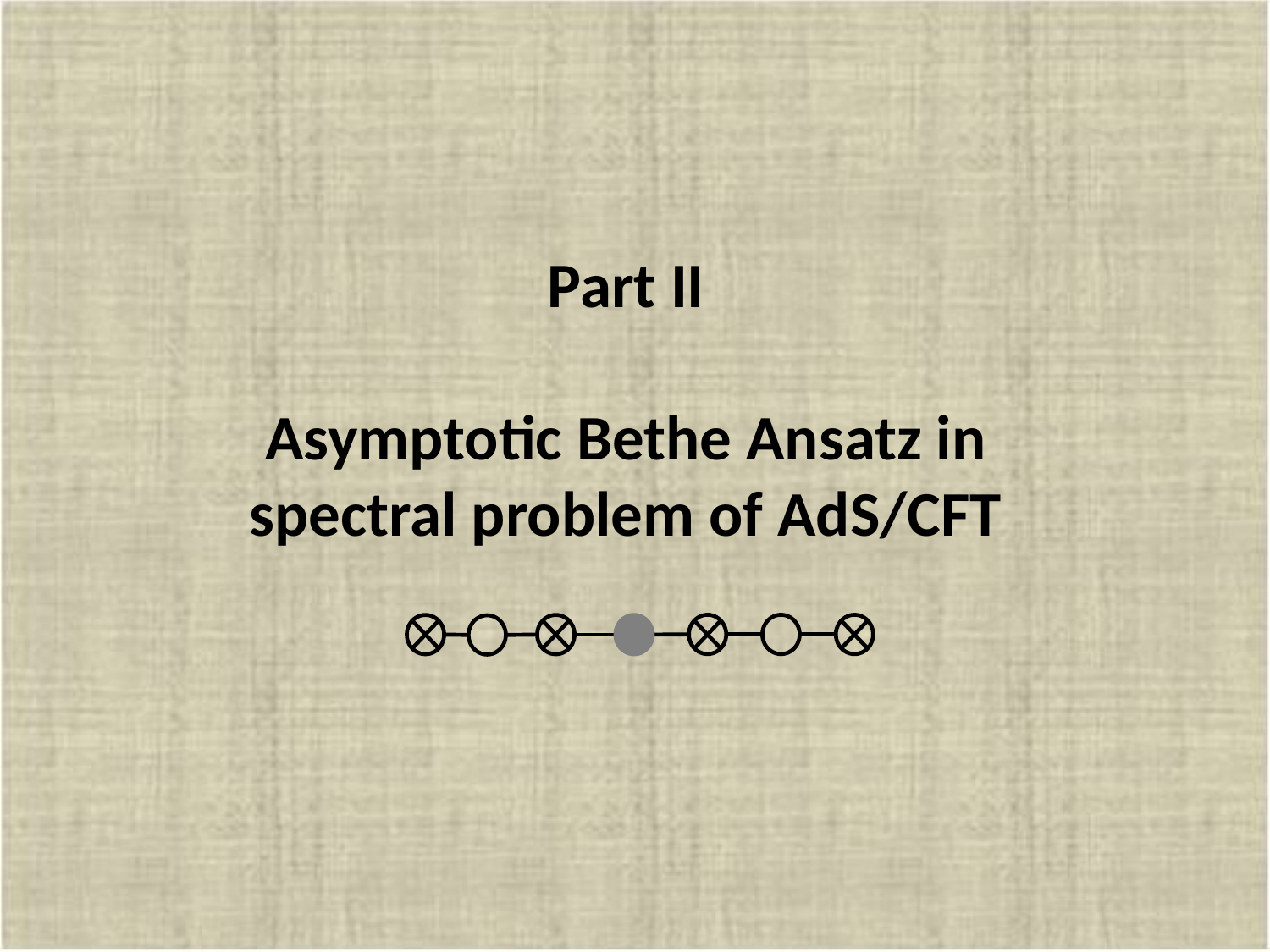

Part II

Asymptotic Bethe Ansatz in
spectral problem of AdS/CFT